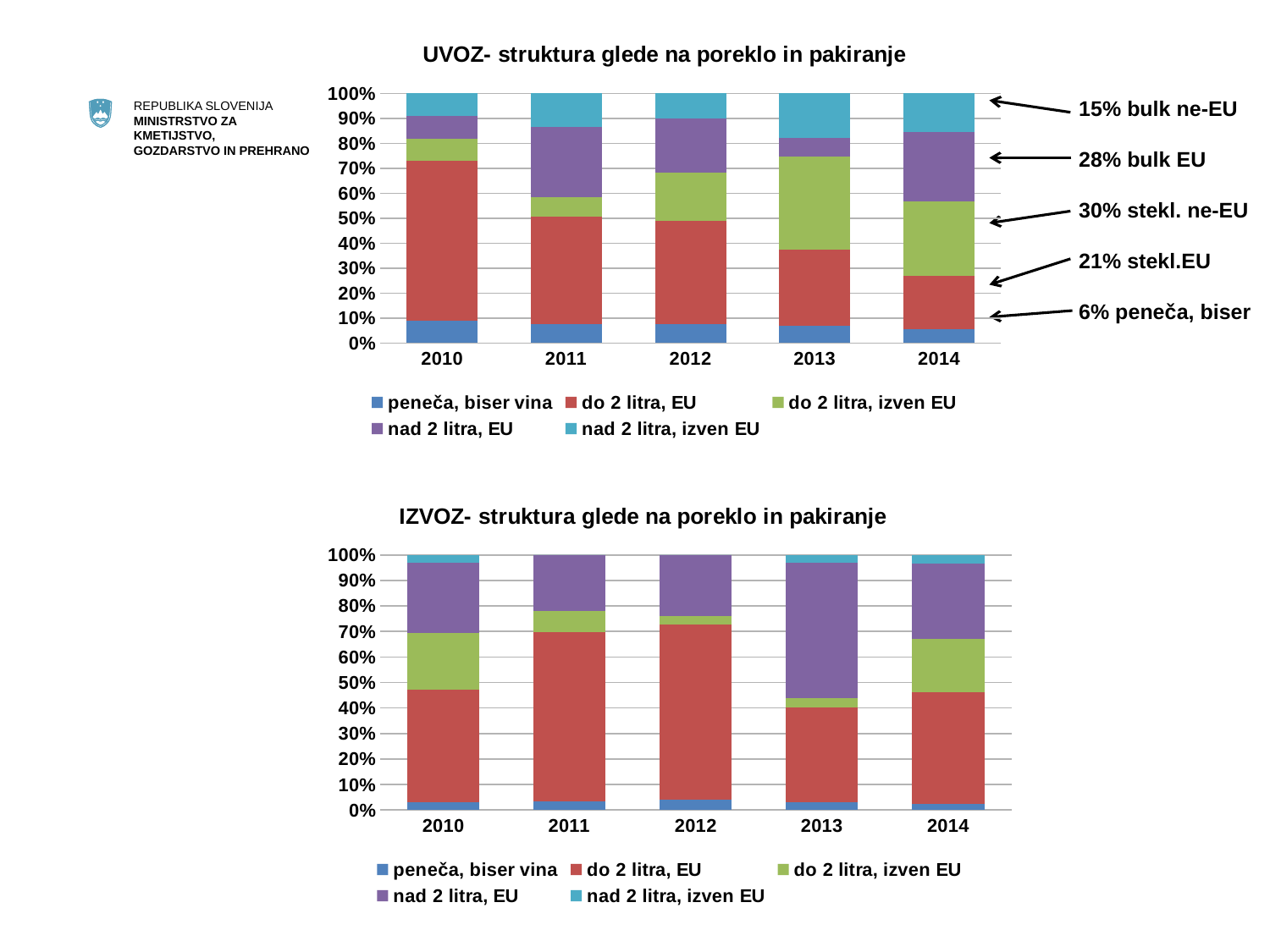

### Chart: UVOZ- struktura glede na poreklo in pakiranje

| Category | peneča, biser vina | do 2 litra, EU | do 2 litra, izven EU | nad 2 litra, EU | nad 2 litra, izven EU |
|---|---|---|---|---|---|
| 2010 | 629339.0 | 4456985.0 | 621346.0 | 630608.0 | 630553.0 |
| 2011 | 730988.0 | 4217812.0 | 757755.0 | 2752549.0 | 1310043.0 |
| 2012 | 658413.0 | 3503212.0 | 1664333.0 | 1850055.0 | 845254.0 |
| 2013 | 634465.0 | 2855495.0 | 3449173.0 | 716946.0 | 1651325.0 |
| 2014 | 713769.0 | 2717657.0 | 3785544.0 | 3559758.0 | 1960694.0 |
15% bulk ne-EU

28% bulk EU

30% stekl. ne-EU

21% stekl.EU

6% peneča, biser

### Chart: IZVOZ- struktura glede na poreklo in pakiranje

| Category | peneča, biser vina | do 2 litra, EU | do 2 litra, izven EU | nad 2 litra, EU | nad 2 litra, izven EU |
|---|---|---|---|---|---|
| 2010 | 147484.0 | 2276973.0 | 1139294.0 | 1414056.0 | 151716.0 |
| 2011 | 188256.0 | 3562991.0 | 451283.0 | 1174573.0 | 40.0 |
| 2012 | 183712.0 | 3157439.0 | 148757.0 | 1104376.0 | 14.0 |
| 2013 | 252660.0 | 2940128.0 | 267995.0 | 4221658.0 | 236788.0 |
| 2014 | 175171.0 | 3288611.0 | 1544883.0 | 2222254.0 | 243461.0 |